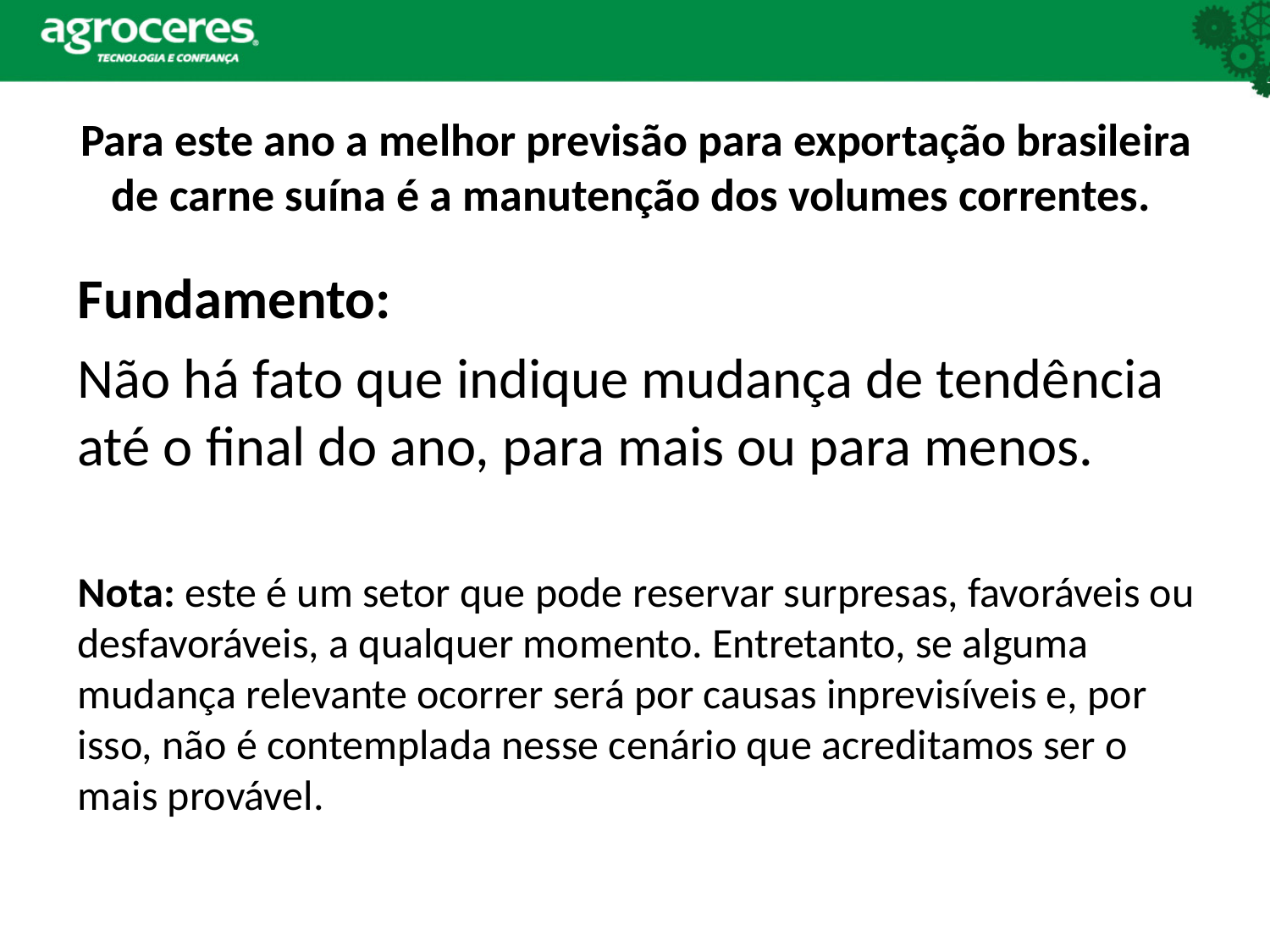

# Para este ano a melhor previsão para exportação brasileira de carne suína é a manutenção dos volumes correntes.
Fundamento:
Não há fato que indique mudança de tendência até o final do ano, para mais ou para menos.

Nota: este é um setor que pode reservar surpresas, favoráveis ou desfavoráveis, a qualquer momento. Entretanto, se alguma mudança relevante ocorrer será por causas inprevisíveis e, por isso, não é contemplada nesse cenário que acreditamos ser o mais provável.